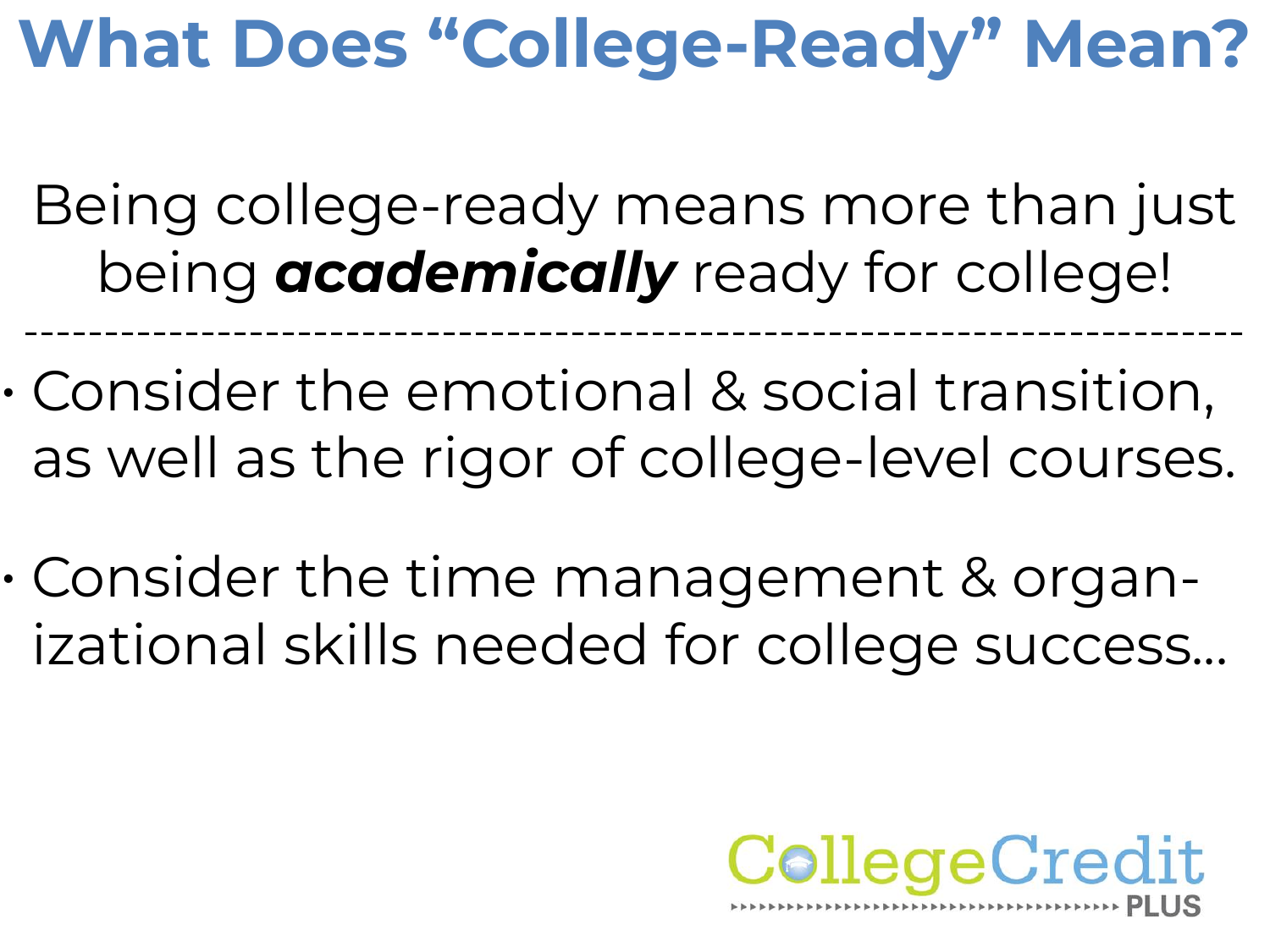

# What Does “College-Ready” Mean?
Being college-ready means more than just being academically ready for college!
----------------------------------------------------------------------------
Consider the emotional & social transition, as well as the rigor of college-level courses.

Consider the time management & organ- izational skills needed for college success...